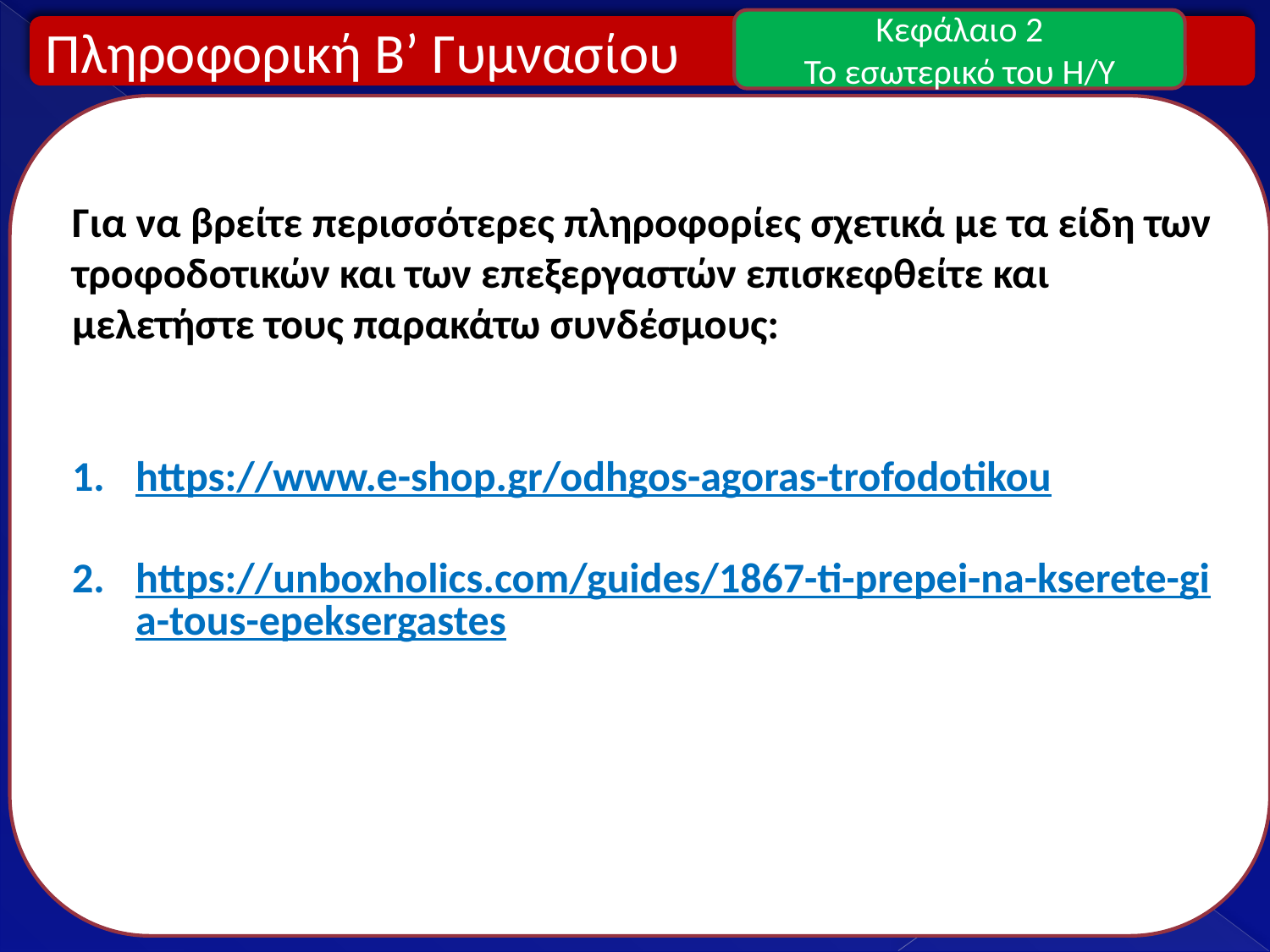

Κεφάλαιο 2
Το εσωτερικό του H/Y
Πληροφορική Β’ Γυμνασίου

Για να βρείτε περισσότερες πληροφορίες σχετικά με τα είδη των τροφοδοτικών και των επεξεργαστών επισκεφθείτε και μελετήστε τους παρακάτω συνδέσμους:

https://www.e-shop.gr/odhgos-agoras-trofodotikou

https://unboxholics.com/guides/1867-ti-prepei-na-kserete-gia-tous-epeksergastes

15